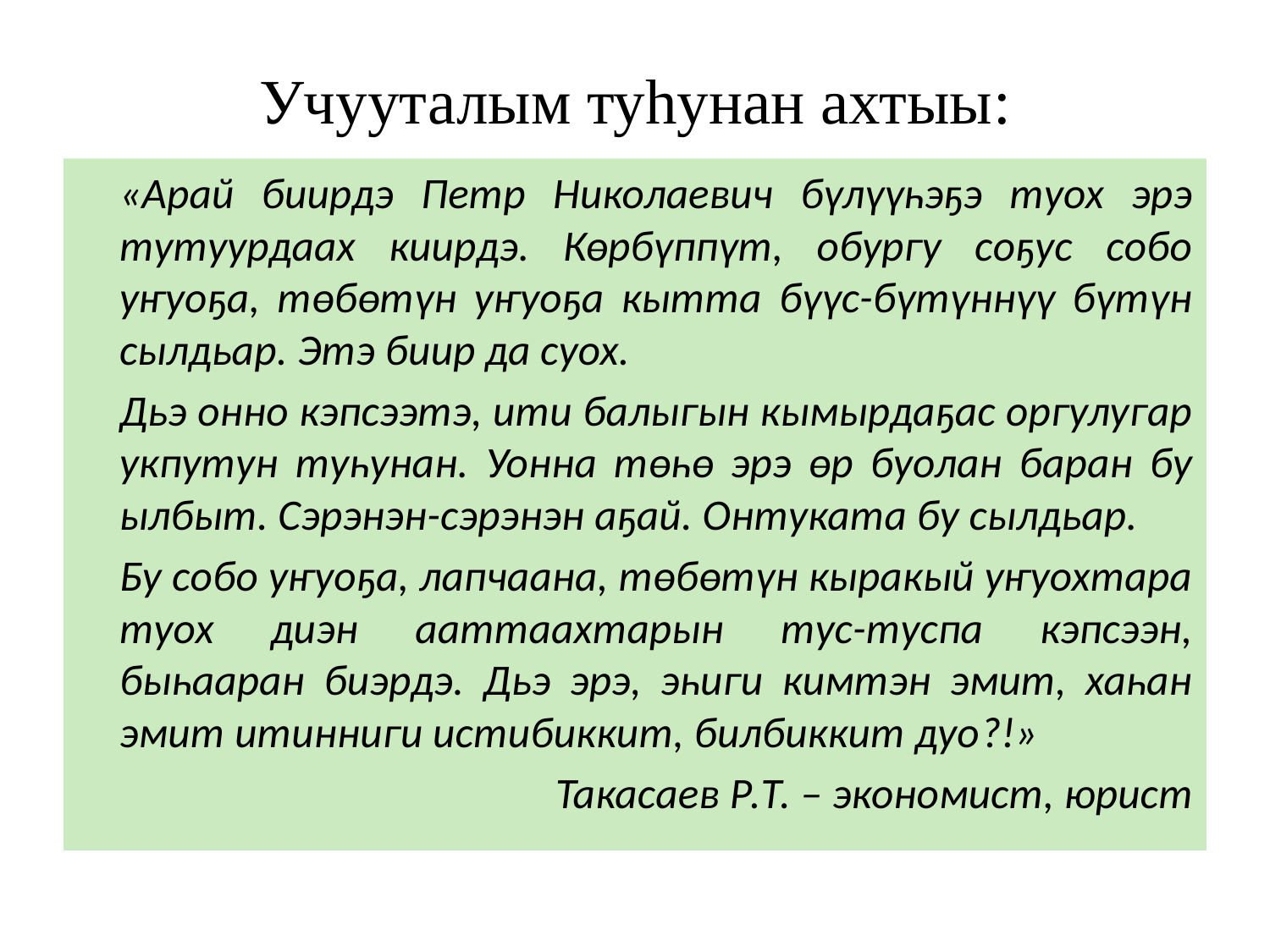

# Учууталым туһунан ахтыы:
		«Арай биирдэ Петр Николаевич бүлүүһэҕэ туох эрэ тутуурдаах киирдэ. Көрбүппүт, обургу соҕус собо уҥуоҕа, төбөтүн уҥуоҕа кытта бүүс-бүтүннүү бүтүн сылдьар. Этэ биир да суох.
		Дьэ онно кэпсээтэ, ити балыгын кымырдаҕас оргулугар укпутун туһунан. Уонна төһө эрэ өр буолан баран бу ылбыт. Сэрэнэн-сэрэнэн аҕай. Онтуката бу сылдьар.
		Бу собо уҥуоҕа, лапчаана, төбөтүн кыракый уҥуохтара туох диэн ааттаахтарын тус-туспа кэпсээн, быһааран биэрдэ. Дьэ эрэ, эһиги кимтэн эмит, хаһан эмит итинниги истибиккит, билбиккит дуо?!»
Такасаев Р.Т. – экономист, юрист